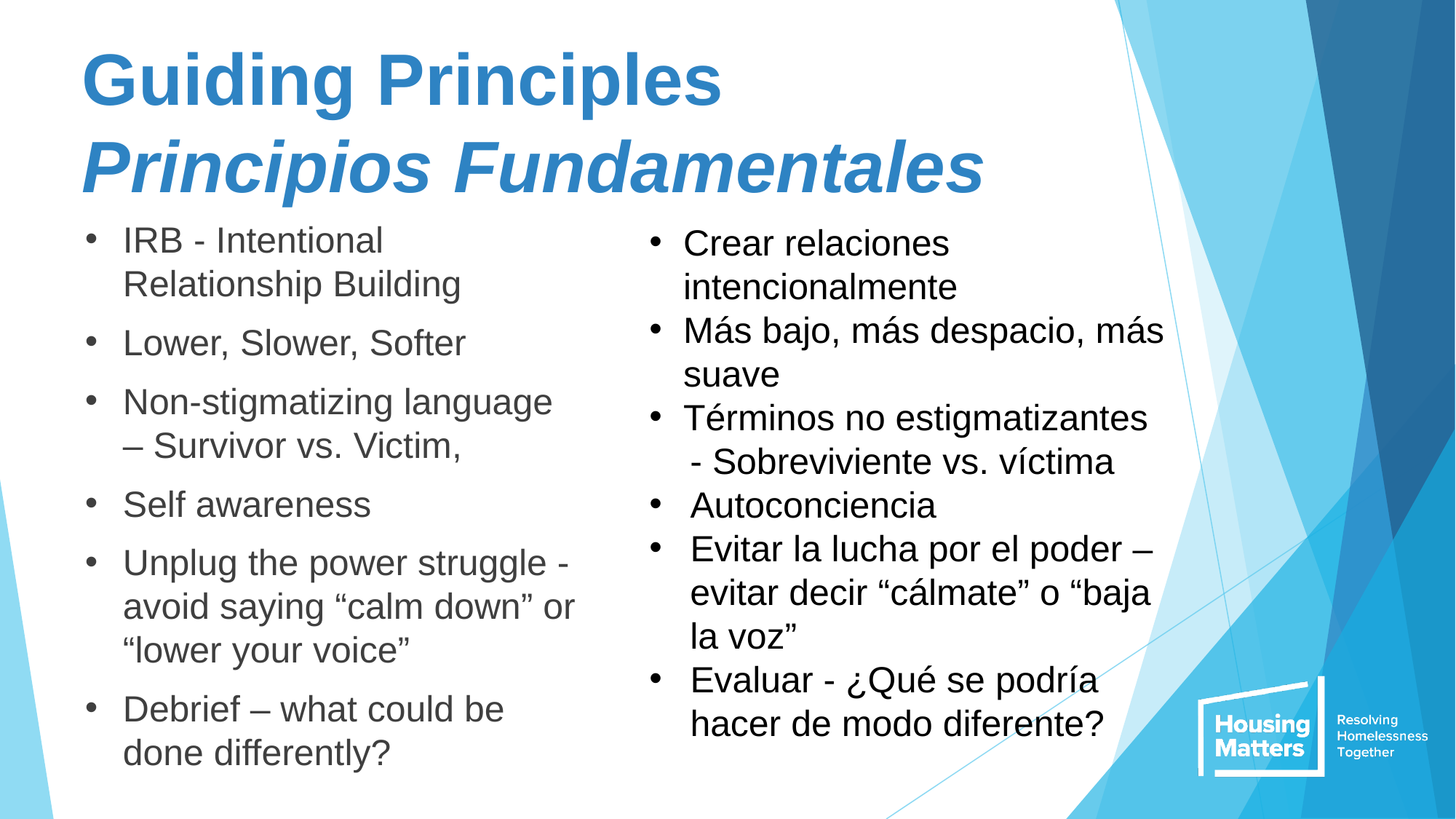

# Guiding Principles Principios Fundamentales
IRB - Intentional Relationship Building
Lower, Slower, Softer
Non-stigmatizing language – Survivor vs. Victim,
Self awareness
Unplug the power struggle - avoid saying “calm down” or “lower your voice”
Debrief – what could be done differently?

Crear relaciones intencionalmente
Más bajo, más despacio, más suave
Términos no estigmatizantes
    - Sobreviviente vs. víctima
Autoconciencia
Evitar la lucha por el poder –
    evitar decir “cálmate” o “baja
    la voz”
Evaluar - ¿Qué se podría hacer de modo diferente?